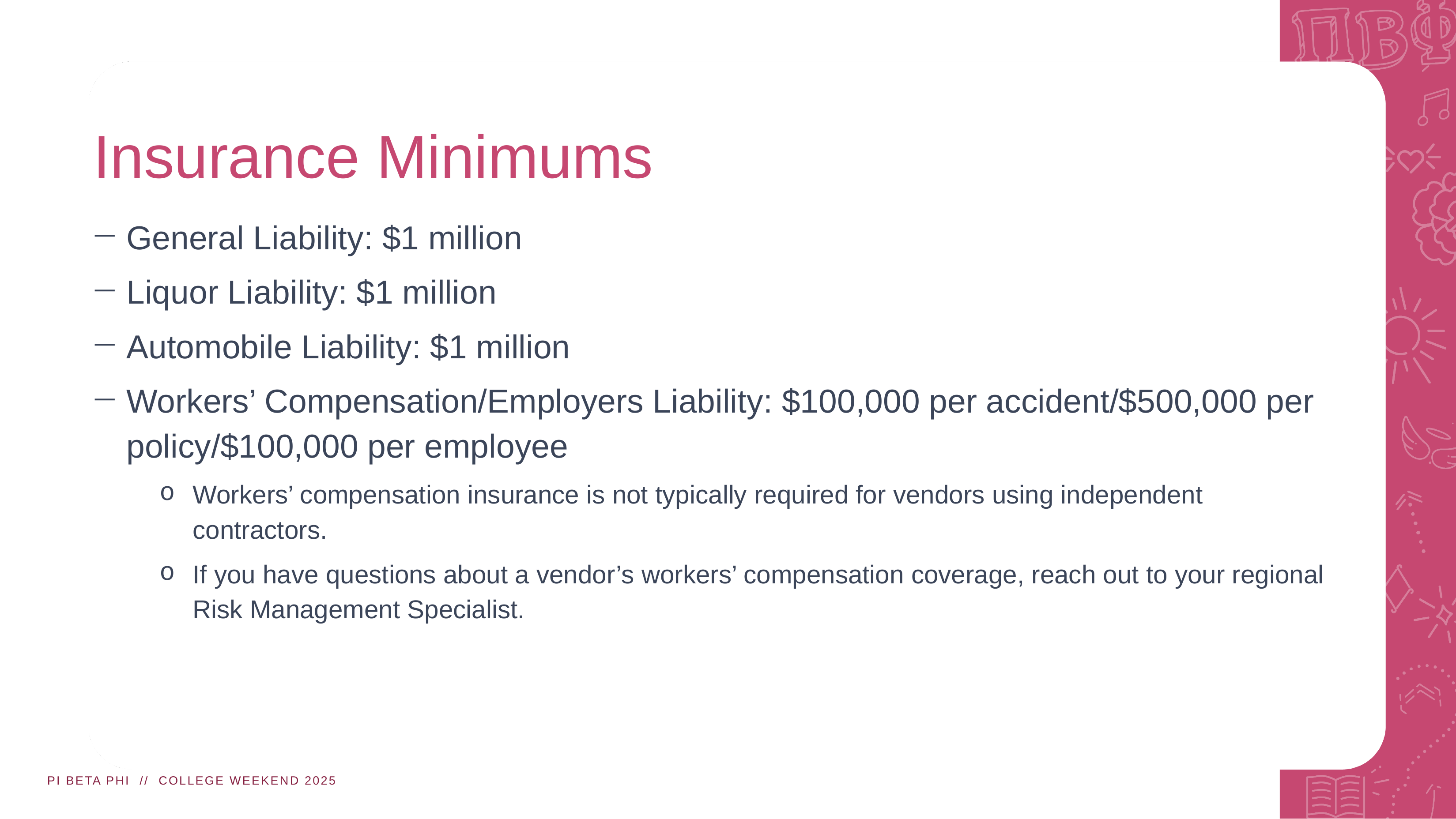

# Insurance Minimums
General Liability: $1 million​
Liquor Liability: $1 million​
Automobile Liability: $1 million​
Workers’ Compensation/Employers Liability: $100,000 per accident/$500,000 per policy/$100,000 per employee
Workers’ compensation insurance is not typically required for vendors using independent contractors.
If you have questions about a vendor’s workers’ compensation coverage, reach out to your regional Risk Management Specialist.